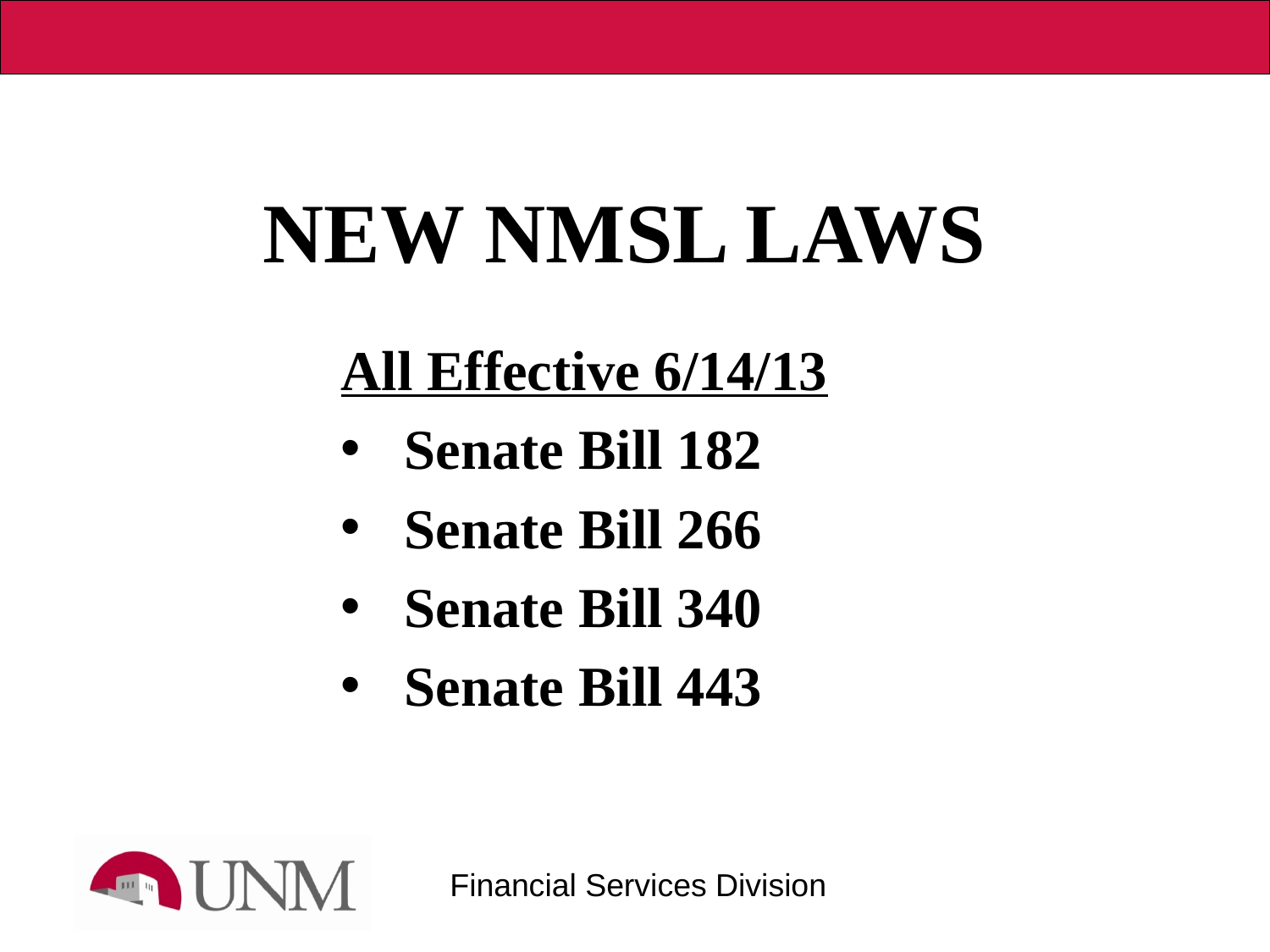

# NEW NMSL LAWS
All Effective 6/14/13
Senate Bill 182
Senate Bill 266
Senate Bill 340
Senate Bill 443